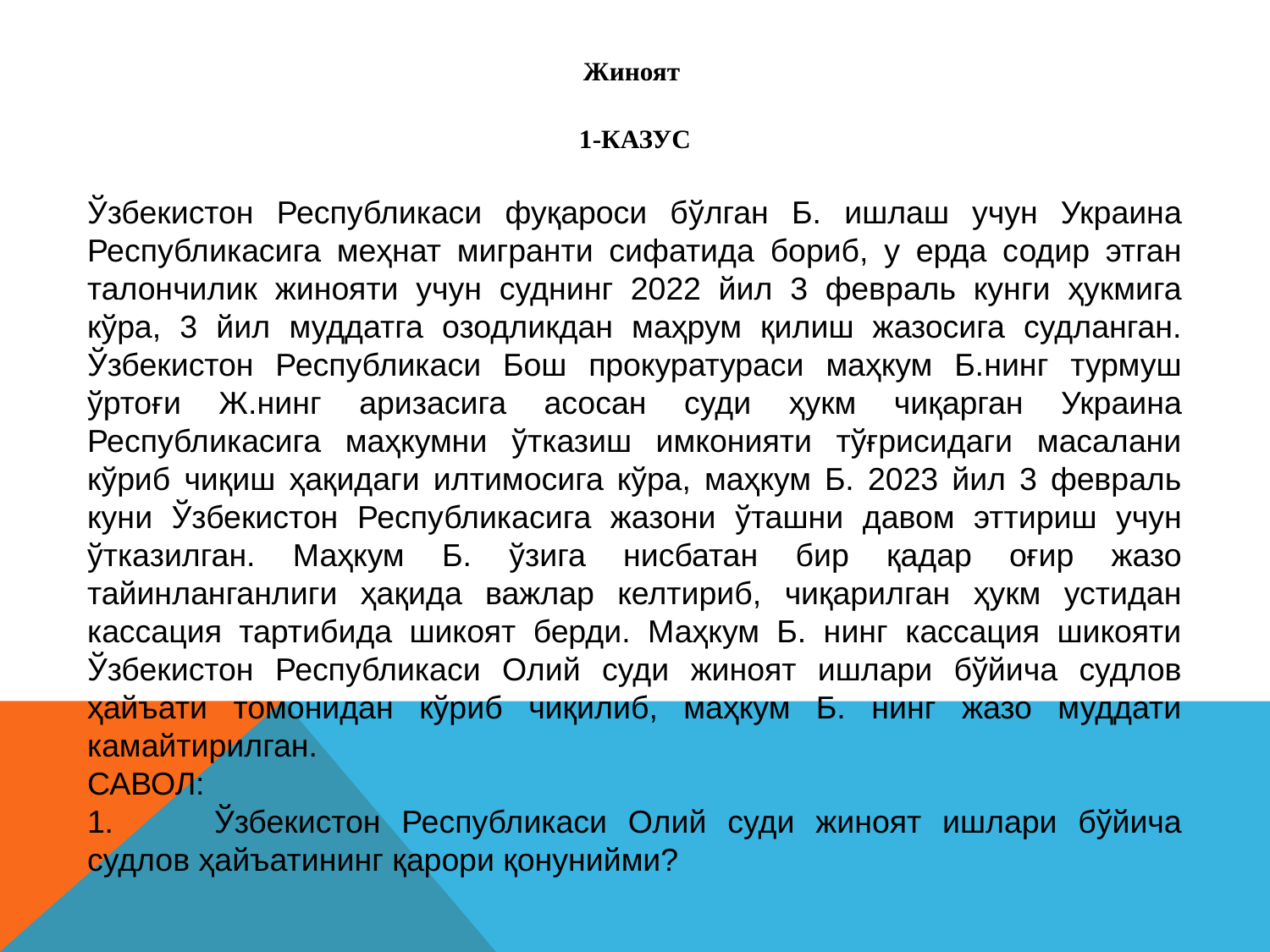

Жиноят

1-КАЗУС

Ўзбекистон Республикаси фуқароси бўлган Б. ишлаш учун Украина Республикасига меҳнат мигранти сифатида бориб, у ерда содир этган талончилик жинояти учун суднинг 2022 йил 3 февраль кунги ҳукмига кўра, 3 йил муддатга озодликдан маҳрум қилиш жазосига судланган. Ўзбекистон Республикаси Бош прокуратураси маҳкум Б.нинг турмуш ўртоғи Ж.нинг аризасига асосан суди ҳукм чиқарган Украина Республикасига маҳкумни ўтказиш имконияти тўғрисидаги масалани кўриб чиқиш ҳақидаги илтимосига кўра, маҳкум Б. 2023 йил 3 февраль куни Ўзбекистон Республикасига жазони ўташни давом эттириш учун ўтказилган. Маҳкум Б. ўзига нисбатан бир қадар оғир жазо тайинланганлиги ҳақида важлар келтириб, чиқарилган ҳукм устидан кассация тартибида шикоят берди. Маҳкум Б. нинг кассация шикояти Ўзбекистон Республикаси Олий суди жиноят ишлари бўйича судлов ҳайъати томонидан кўриб чиқилиб, маҳкум Б. нинг жазо муддати камайтирилган.
САВОЛ:
1.	Ўзбекистон Республикаси Олий суди жиноят ишлари бўйича судлов ҳайъатининг қарори қонунийми?